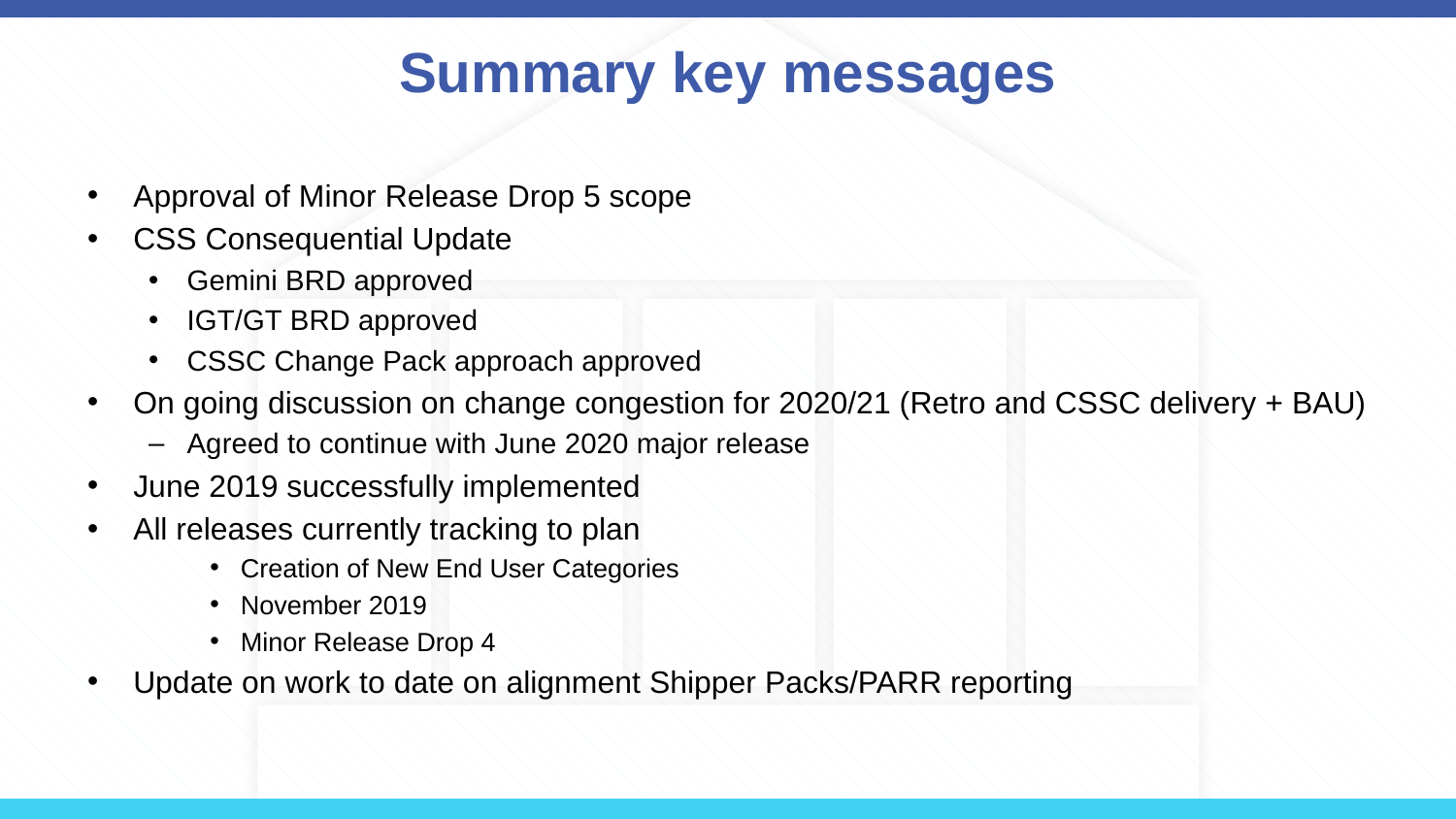

# Summary key messages
Approval of Minor Release Drop 5 scope
CSS Consequential Update
Gemini BRD approved
IGT/GT BRD approved
CSSC Change Pack approach approved
On going discussion on change congestion for 2020/21 (Retro and CSSC delivery + BAU)
Agreed to continue with June 2020 major release
June 2019 successfully implemented
All releases currently tracking to plan
Creation of New End User Categories
November 2019
Minor Release Drop 4
Update on work to date on alignment Shipper Packs/PARR reporting